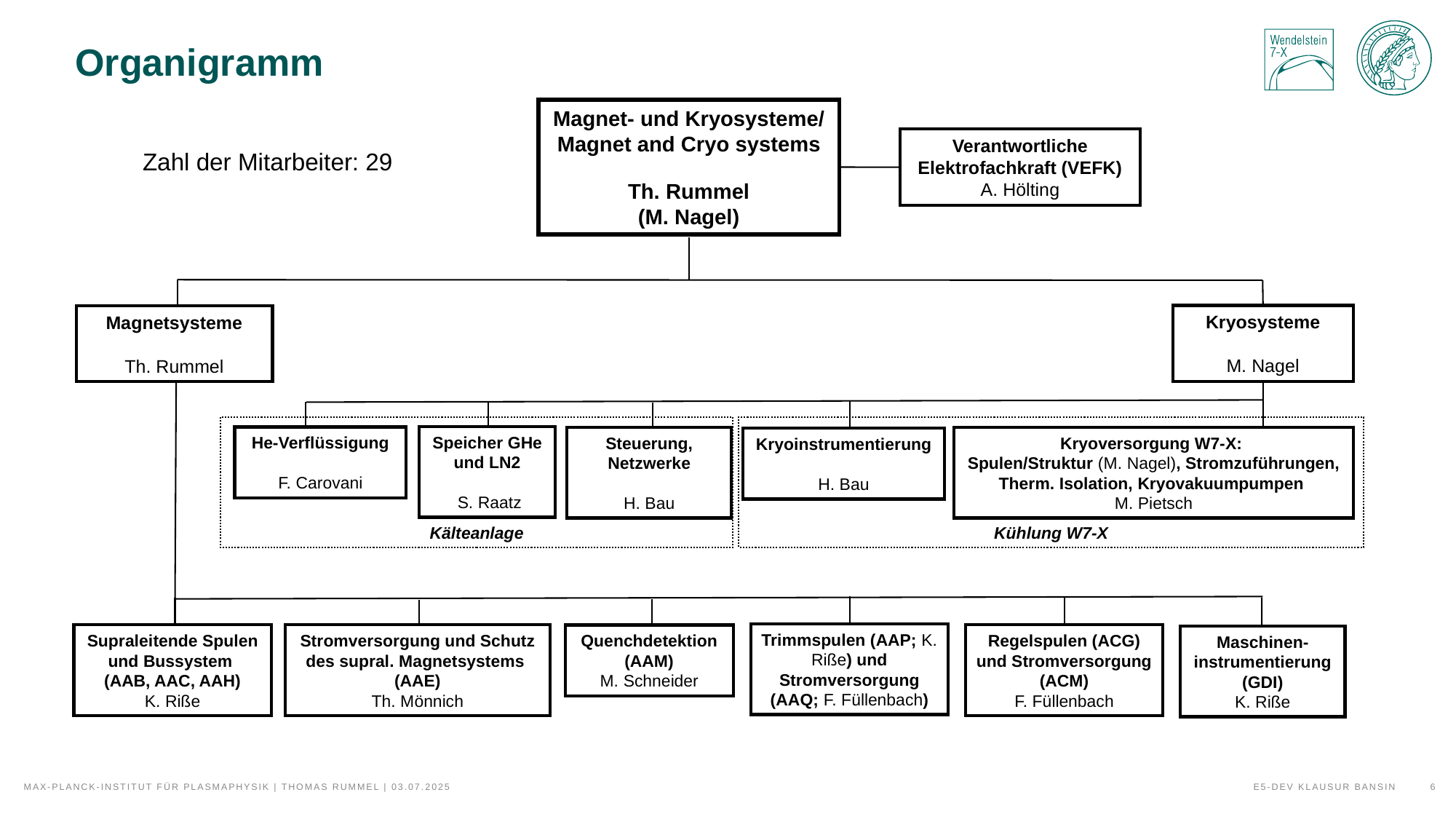

# Organigramm
Magnet- und Kryosysteme/
Magnet and Cryo systems
Th. Rummel
(M. Nagel)
Verantwortliche Elektrofachkraft (VEFK)
A. Hölting
Zahl der Mitarbeiter: 29
Kryosysteme
M. Nagel
Magnetsysteme
Th. Rummel

Kühlung W7-X

Kälteanlage
Speicher GHe und LN2

 S. Raatz
He-Verflüssigung

F. Carovani
Steuerung, Netzwerke

H. Bau
Kryoversorgung W7-X:
Spulen/Struktur (M. Nagel), Stromzuführungen, Therm. Isolation, Kryovakuumpumpen
M. Pietsch
Kryoinstrumentierung

H. Bau
Trimmspulen (AAP; K. Riße) und Stromversorgung
(AAQ; F. Füllenbach)
Supraleitende Spulen und Bussystem
(AAB, AAC, AAH)
K. Riße
Stromversorgung und Schutz des supral. Magnetsystems
(AAE)
Th. Mönnich
Regelspulen (ACG) und Stromversorgung (ACM)
F. Füllenbach
Quenchdetektion
(AAM)
M. Schneider
Maschinen-instrumentierung
(GDI)
K. Riße
E5-Dev Klausur Bansin
6
Max-Planck-Institut für Plasmaphysik | Thomas rummel | 03.07.2025